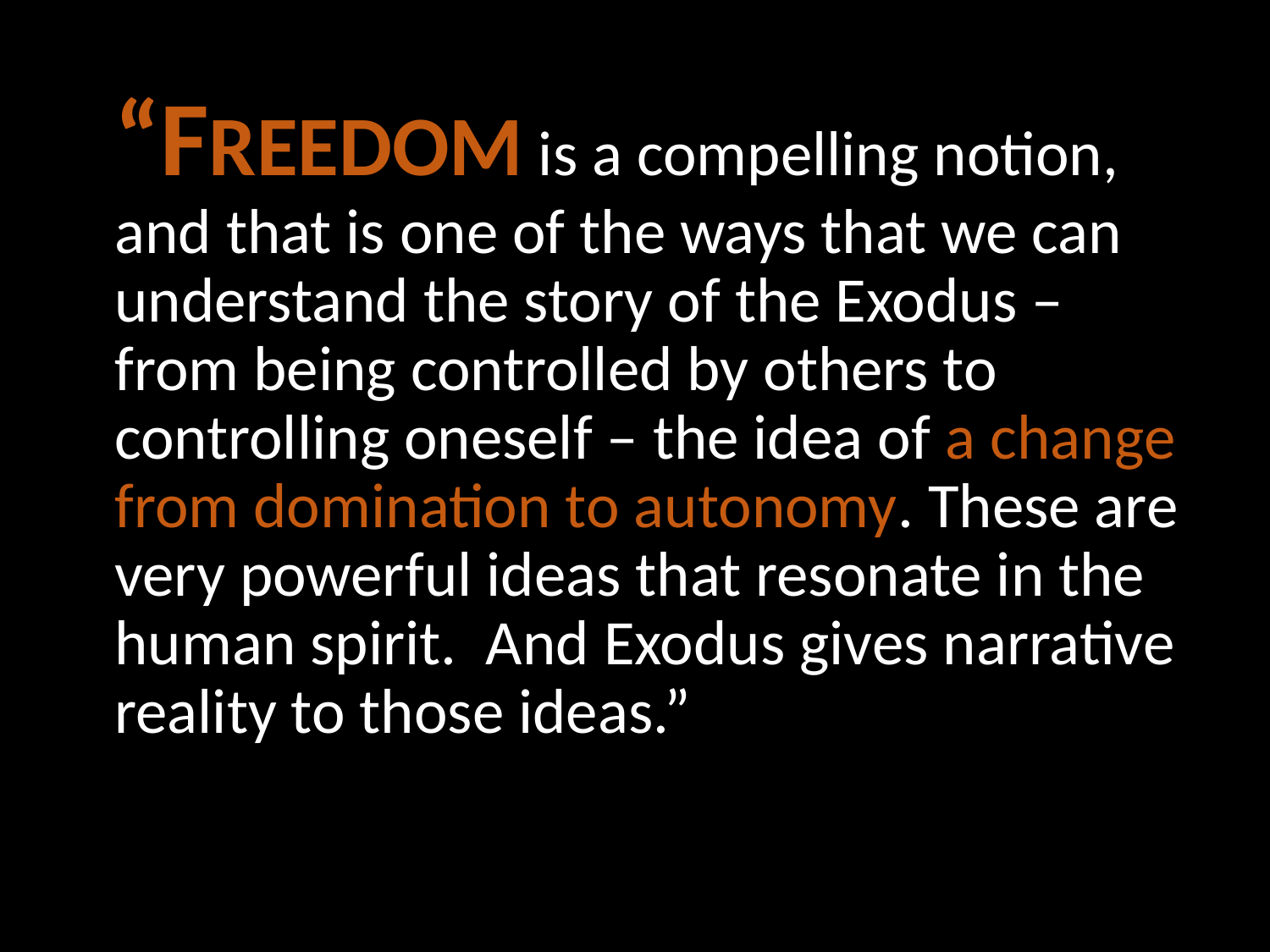

“FREEDOM is a compelling notion, and that is one of the ways that we can understand the story of the Exodus – from being controlled by others to controlling oneself – the idea of a change from domination to autonomy. These are very powerful ideas that resonate in the human spirit.  And Exodus gives narrative reality to those ideas.”